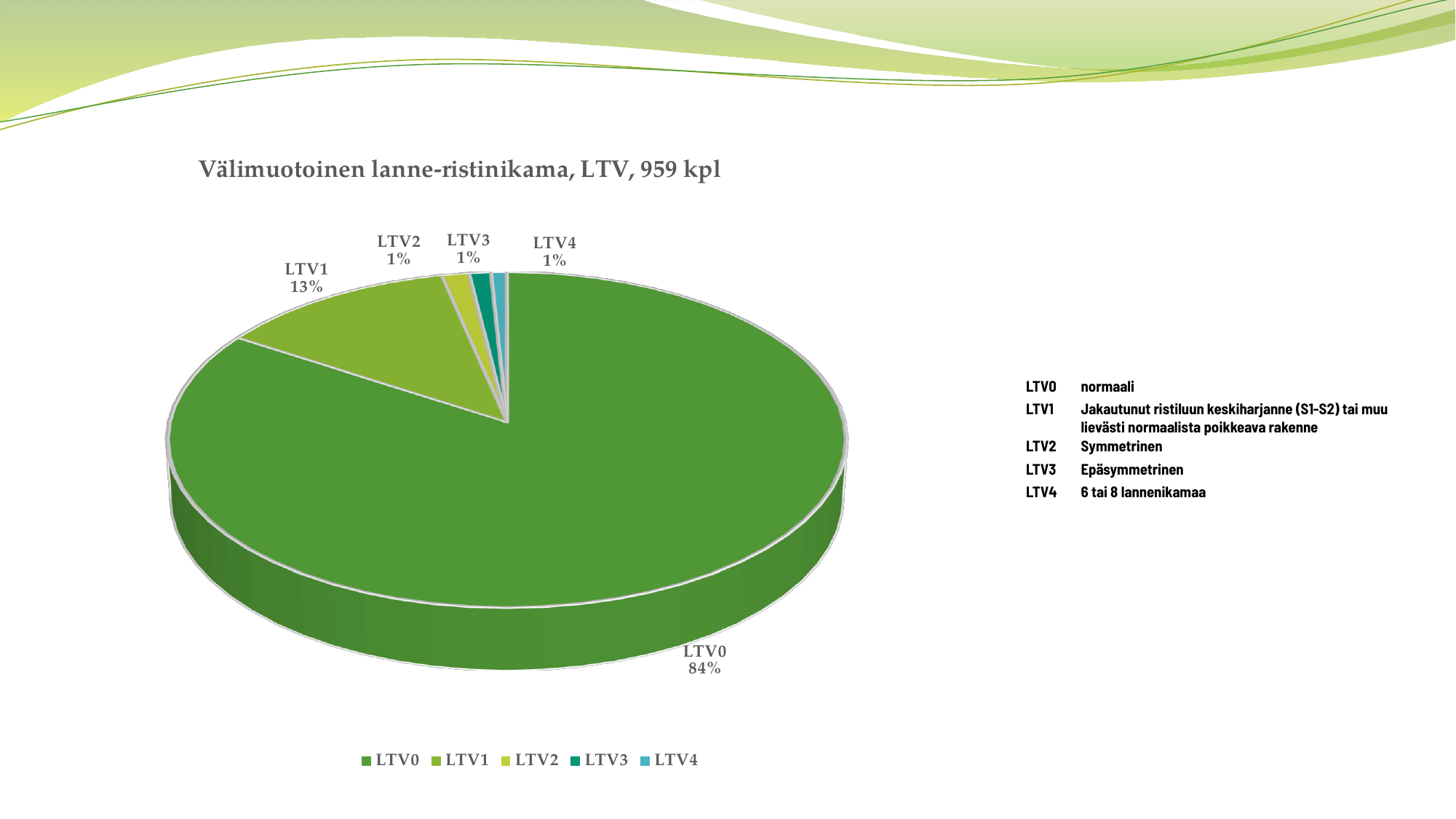

[unsupported chart]

| LTV0 | normaali |  |
| --- | --- | --- |
| LTV1 | Jakautunut ristiluun keskiharjanne (S1-S2) tai muu lievästi normaalista poikkeava rakenne |  |
| LTV2 | Symmetrinen |  |
| LTV3 | Epäsymmetrinen |  |
| LTV4 | 6 tai 8 lannenikamaa |  |